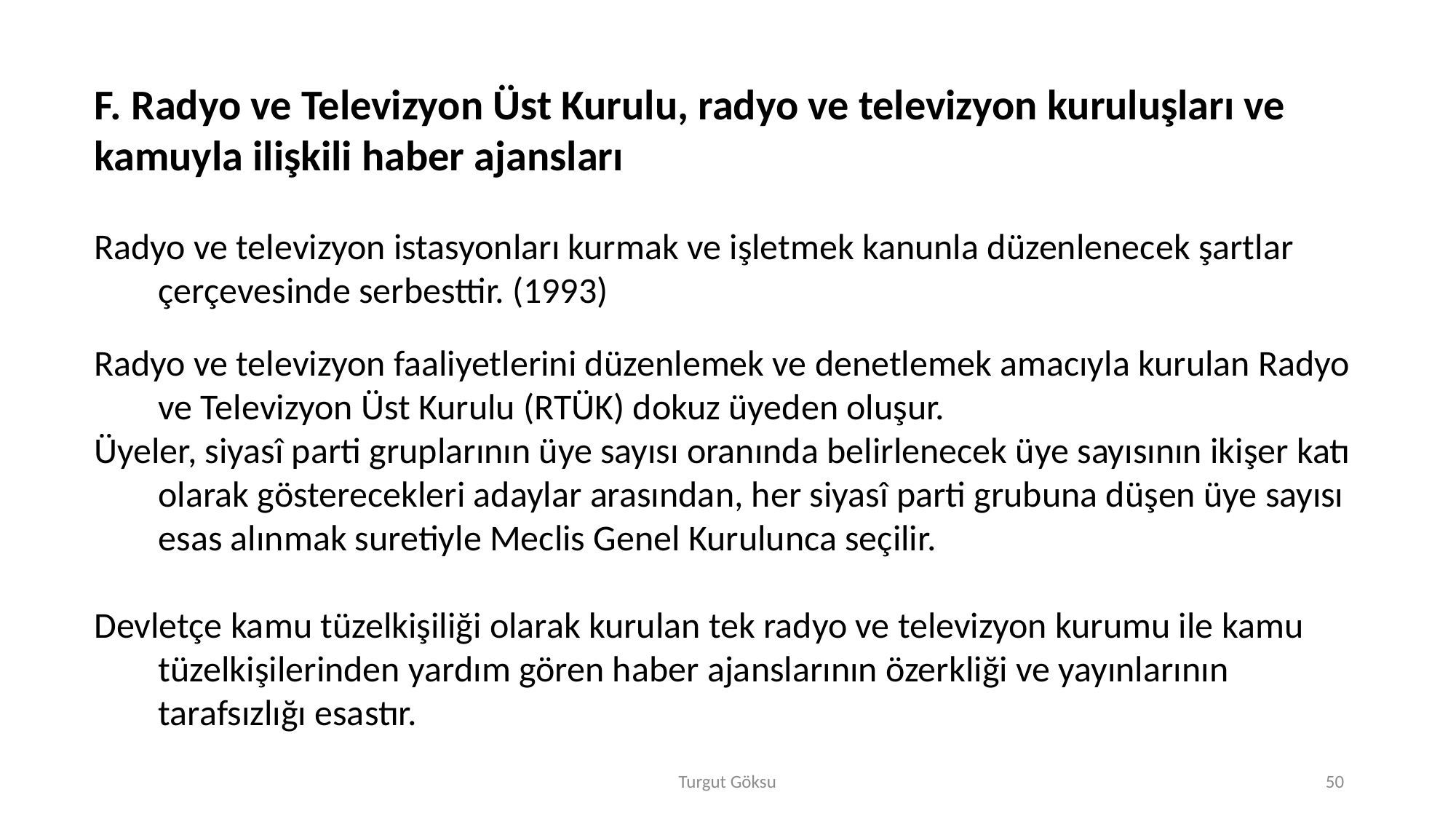

F. Radyo ve Televizyon Üst Kurulu, radyo ve televizyon kuruluşları ve kamuyla ilişkili haber ajansları

Radyo ve televizyon istasyonları kurmak ve işletmek kanunla düzenlenecek şartlar çerçevesinde serbesttir. (1993)

Radyo ve televizyon faaliyetlerini düzenlemek ve denetlemek amacıyla kurulan Radyo ve Televizyon Üst Kurulu (RTÜK) dokuz üyeden oluşur.
Üyeler, siyasî parti gruplarının üye sayısı oranında belirlenecek üye sayısının ikişer katı olarak gösterecekleri adaylar arasından, her siyasî parti grubuna düşen üye sayısı esas alınmak suretiyle Meclis Genel Kurulunca seçilir.

Devletçe kamu tüzelkişiliği olarak kurulan tek radyo ve televizyon kurumu ile kamu tüzelkişilerinden yardım gören haber ajanslarının özerkliği ve yayınlarının tarafsızlığı esastır.
Turgut Göksu
50